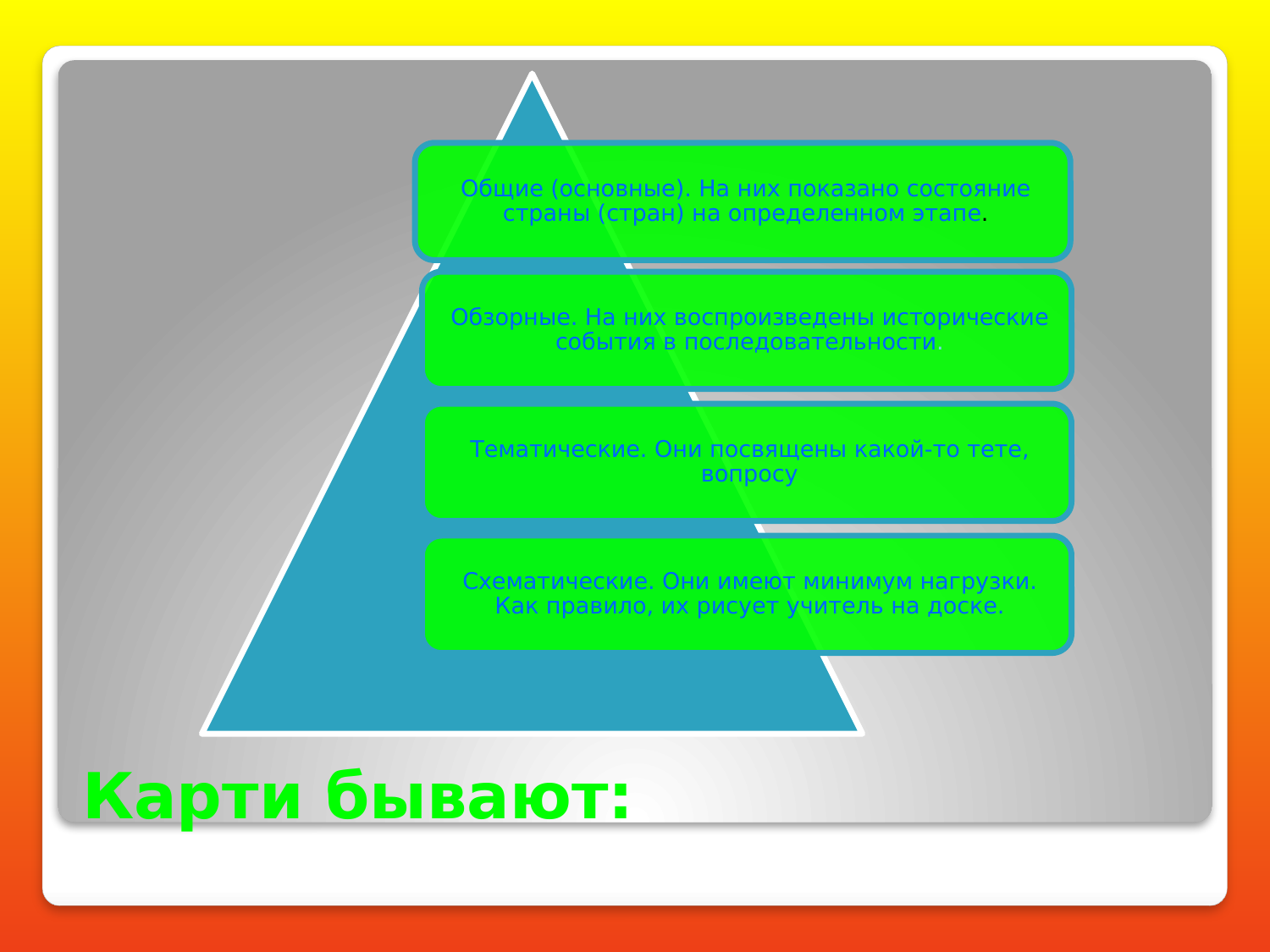

Общие (основные). На них показано состояние страны (стран) на определенном этапе.
Обзорные. На них воспроизведены исторические события в последовательности.
Тематические. Они посвящены какой-то тете, вопросу
Схематические. Они имеют минимум нагрузки. Как правило, их рисует учитель на доске.
# Карти бывают: